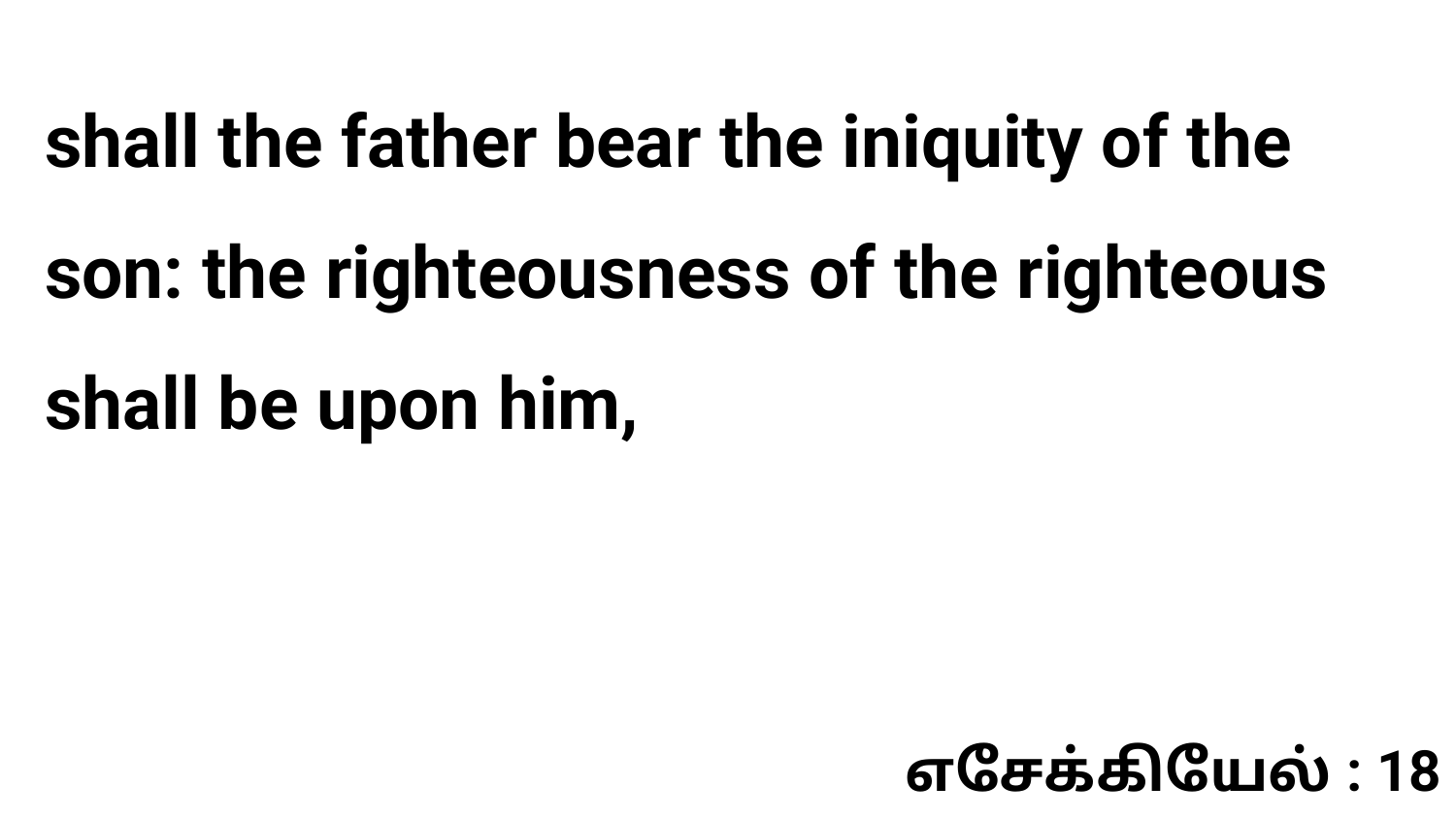

shall the father bear the iniquity of the son: the righteousness of the righteous shall be upon him,
எசேக்கியேல் : 18